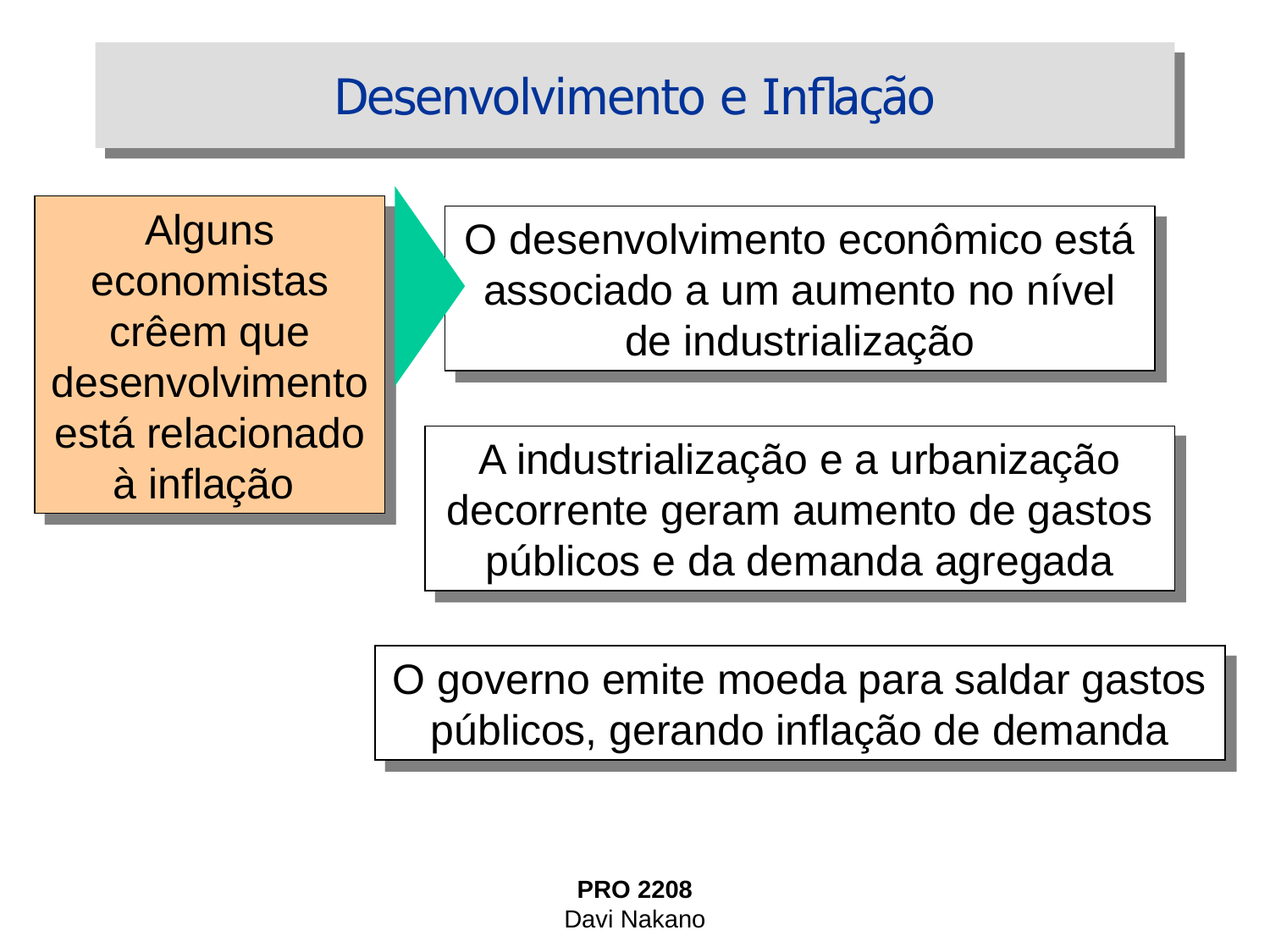

# Desenvolvimento e Inflação
Alguns economistas crêem que desenvolvimento está relacionado à inflação
O desenvolvimento econômico está associado a um aumento no nível de industrialização

A industrialização e a urbanização decorrente geram aumento de gastos públicos e da demanda agregada
O governo emite moeda para saldar gastos públicos, gerando inflação de demanda
PRO 2208
Davi Nakano